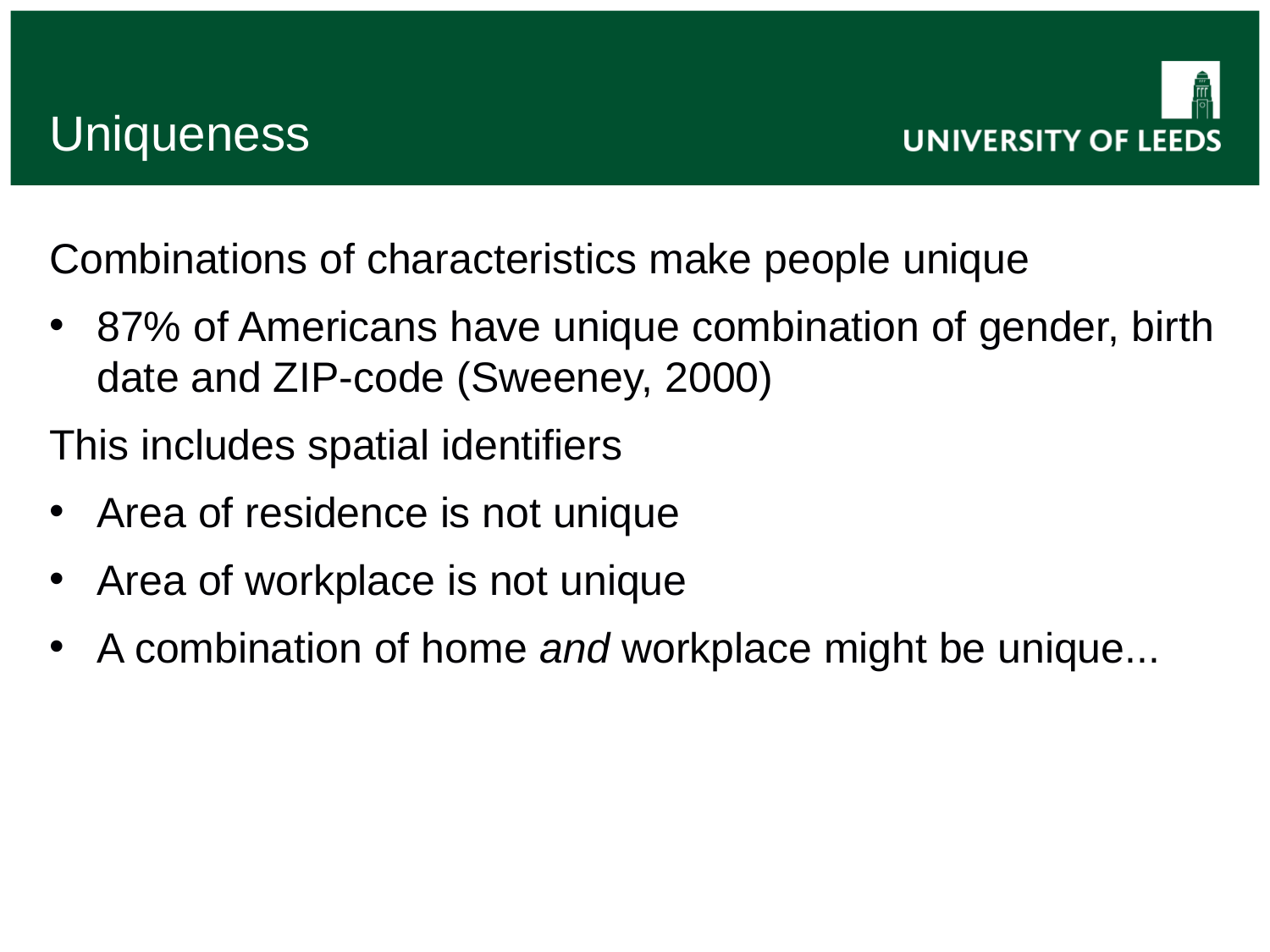

# Uniqueness
Combinations of characteristics make people unique
87% of Americans have unique combination of gender, birth date and ZIP-code (Sweeney, 2000)
This includes spatial identifiers
Area of residence is not unique
Area of workplace is not unique
A combination of home and workplace might be unique...